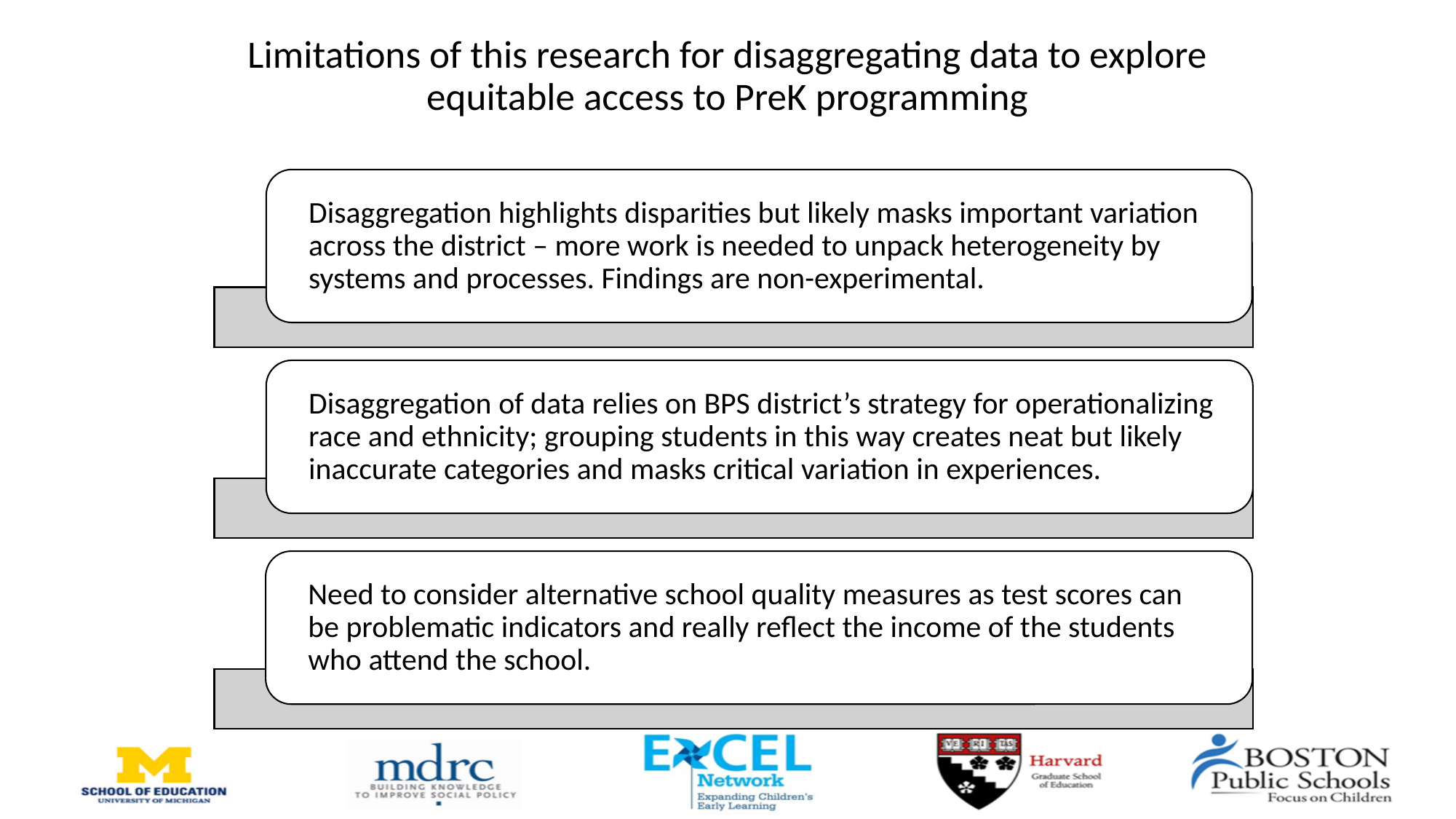

# Limitations of this research for disaggregating data to explore equitable access to PreK programming
Disaggregation highlights disparities but likely masks important variation across the district – more work is needed to unpack heterogeneity by systems and processes. Findings are non-experimental.
Disaggregation of data relies on BPS district’s strategy for operationalizing race and ethnicity; grouping students in this way creates neat but likely inaccurate categories and masks critical variation in experiences.
Need to consider alternative school quality measures as test scores can be problematic indicators and really reflect the income of the students who attend the school.